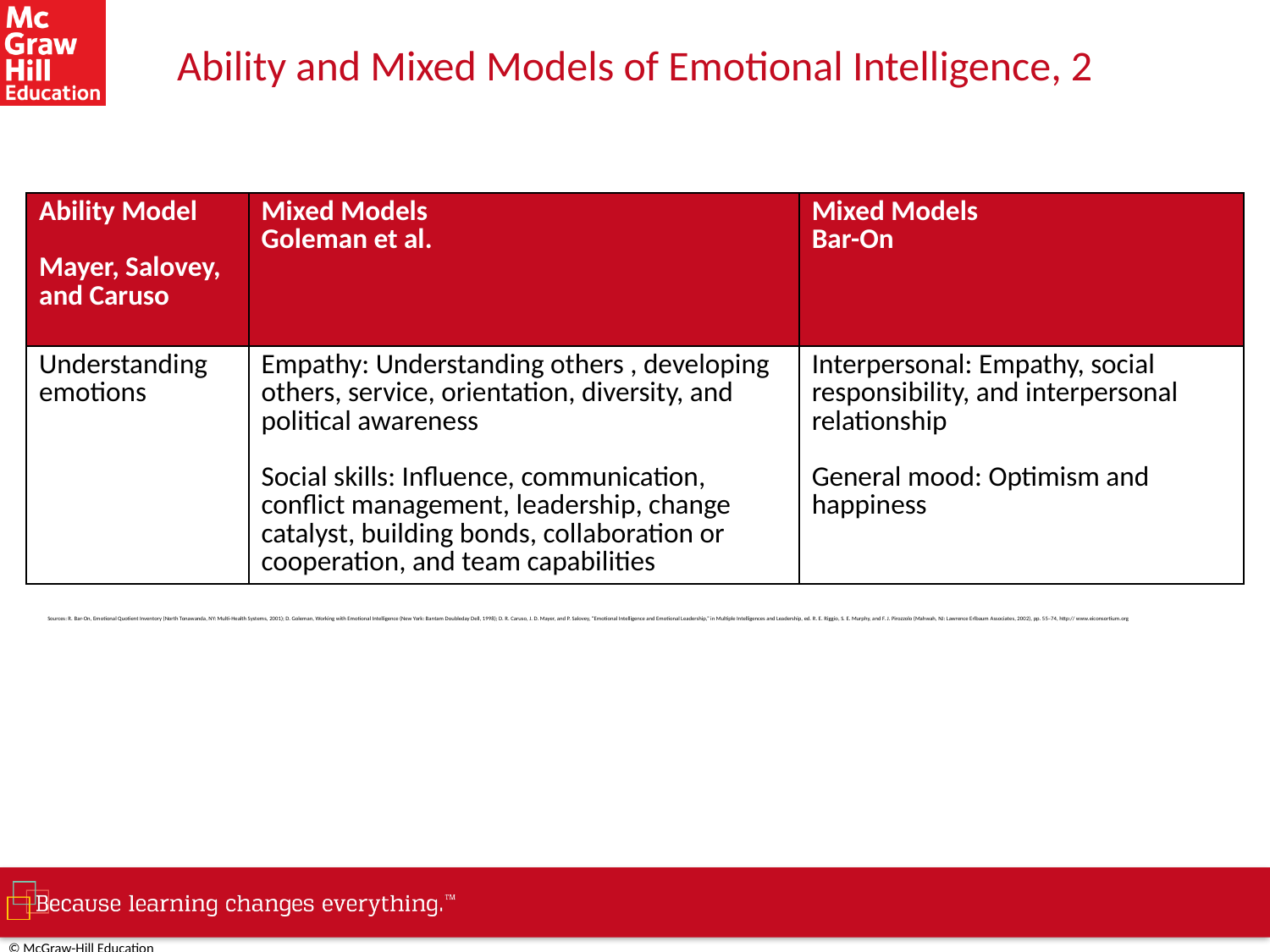

# Ability and Mixed Models of Emotional Intelligence, 2
| Ability Model Mayer, Salovey, and Caruso | Mixed Models Goleman et al. | Mixed Models Bar-On |
| --- | --- | --- |
| Understanding emotions | Empathy: Understanding others , developing others, service, orientation, diversity, and political awareness Social skills: Influence, communication, conflict management, leadership, change catalyst, building bonds, collaboration or cooperation, and team capabilities | Interpersonal: Empathy, social responsibility, and interpersonal relationship General mood: Optimism and happiness |
Sources: R. Bar-On, Emotional Quotient Inventory (North Tonawanda, NY: Multi-Health Systems, 2001); D. Goleman, Working with Emotional Intelligence (New York: Bantam Doubleday Dell, 1998); D. R. Caruso, J. D. Mayer, and P. Salovey, “Emotional Intelligence and Emotional Leadership,” in Multiple Intelligences and Leadership, ed. R. E. Riggio, S. E. Murphy, and F. J. Pirozzolo (Mahwah, NJ: Lawrence Erlbaum Associates, 2002), pp. 55–74, http:// www.eiconsortium.org